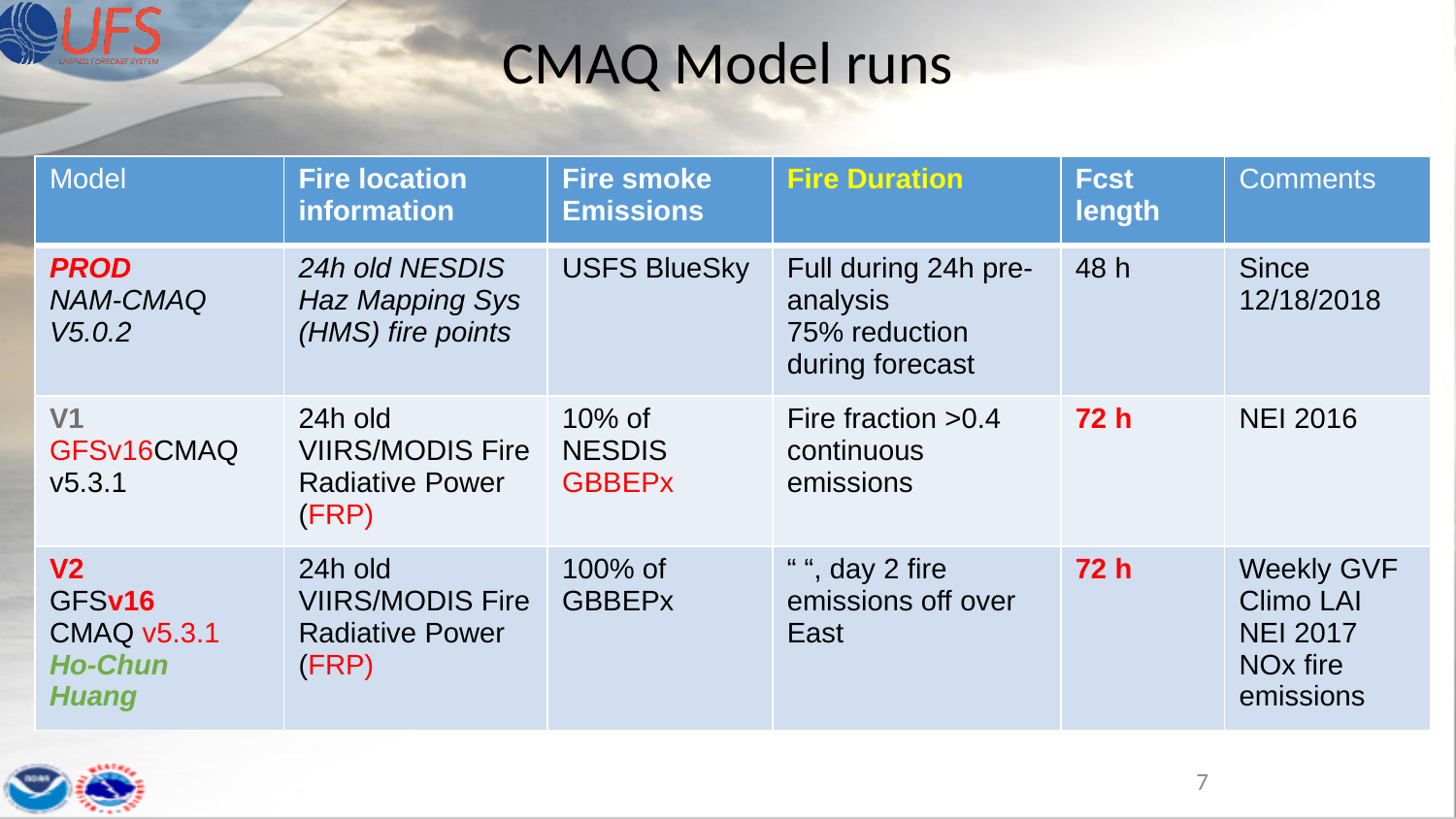

# CMAQ Model runs
| Model | Fire location information | Fire smoke Emissions | Fire Duration | Fcst length | Comments |
| --- | --- | --- | --- | --- | --- |
| PROD NAM-CMAQ V5.0.2 | 24h old NESDIS Haz Mapping Sys (HMS) fire points | USFS BlueSky | Full during 24h pre-analysis 75% reduction during forecast | 48 h | Since 12/18/2018 |
| V1 GFSv16CMAQ v5.3.1 | 24h old VIIRS/MODIS Fire Radiative Power (FRP) | 10% of NESDIS GBBEPx | Fire fraction >0.4 continuous emissions | 72 h | NEI 2016 |
| V2 GFSv16 CMAQ v5.3.1 Ho-Chun Huang | 24h old VIIRS/MODIS Fire Radiative Power (FRP) | 100% of GBBEPx | “ “, day 2 fire emissions off over East | 72 h | Weekly GVF Climo LAI NEI 2017 NOx fire emissions |

7